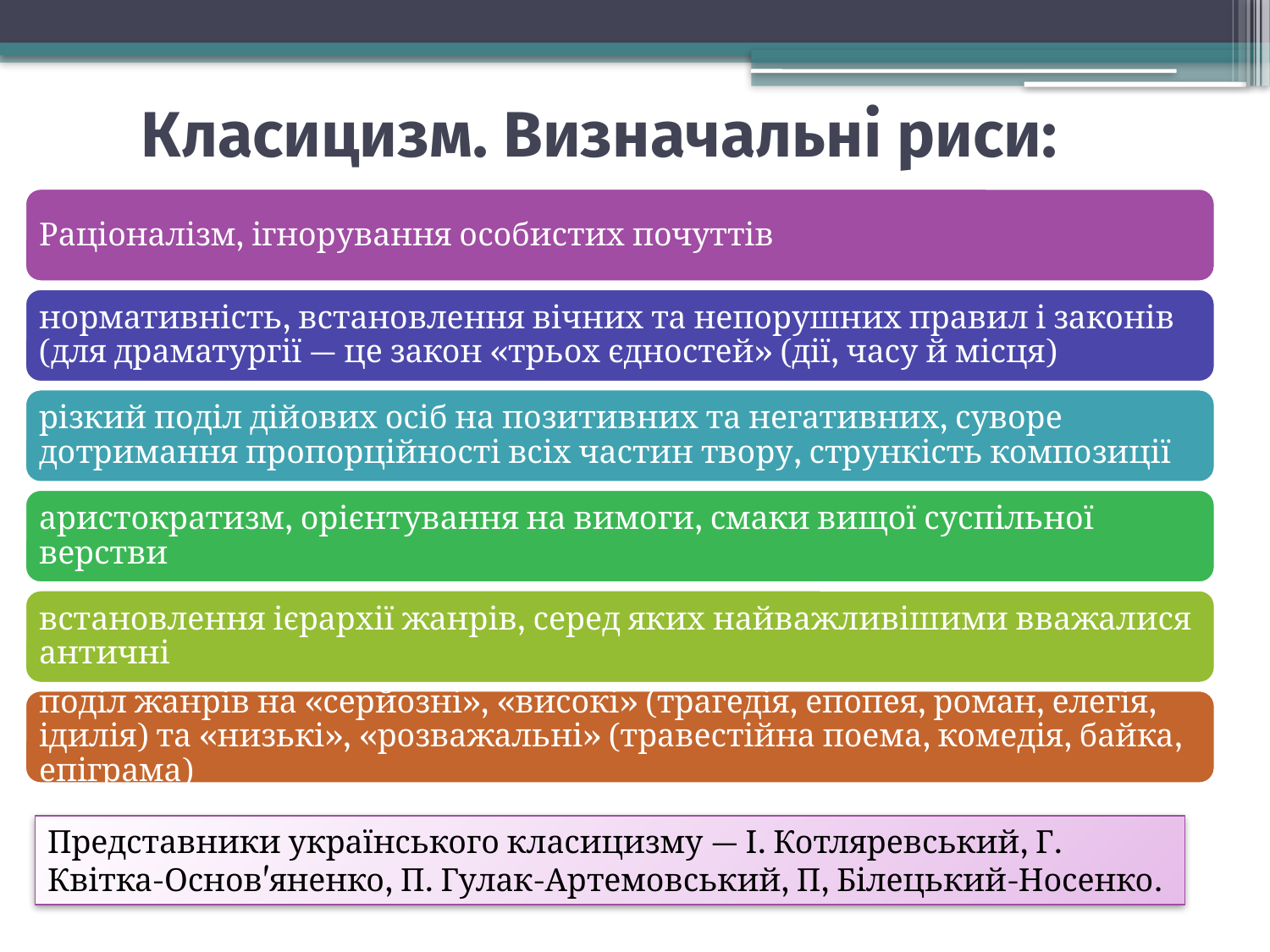

# Класицизм. Визначальні риси:
Раціоналізм, ігнорування особистих почуттів
нормативність, встановлення вічних та непорушних правил і законів (для драматургії — це закон «трьох єдностей» (дії, часу й місця)
різкий поділ дійових осіб на позитивних та негативних, суворе дотримання пропорційності всіх частин твору, стрункість композиції
аристократизм, орієнтування на вимоги, смаки вищої суспільної верстви
встановлення ієрархії жанрів, серед яких найважливішими вважалися античні
поділ жанрів на «серйозні», «високі» (трагедія, епопея, роман, елегія, ідилія) та «низькі», «розважальні» (травестійна поема, комедія, байка, епіграма)
Представники українського класицизму — І. Котляревський, Г. Квітка-Основ'яненко, П. Гулак-Артемовський, П, Білецький-Носенко.